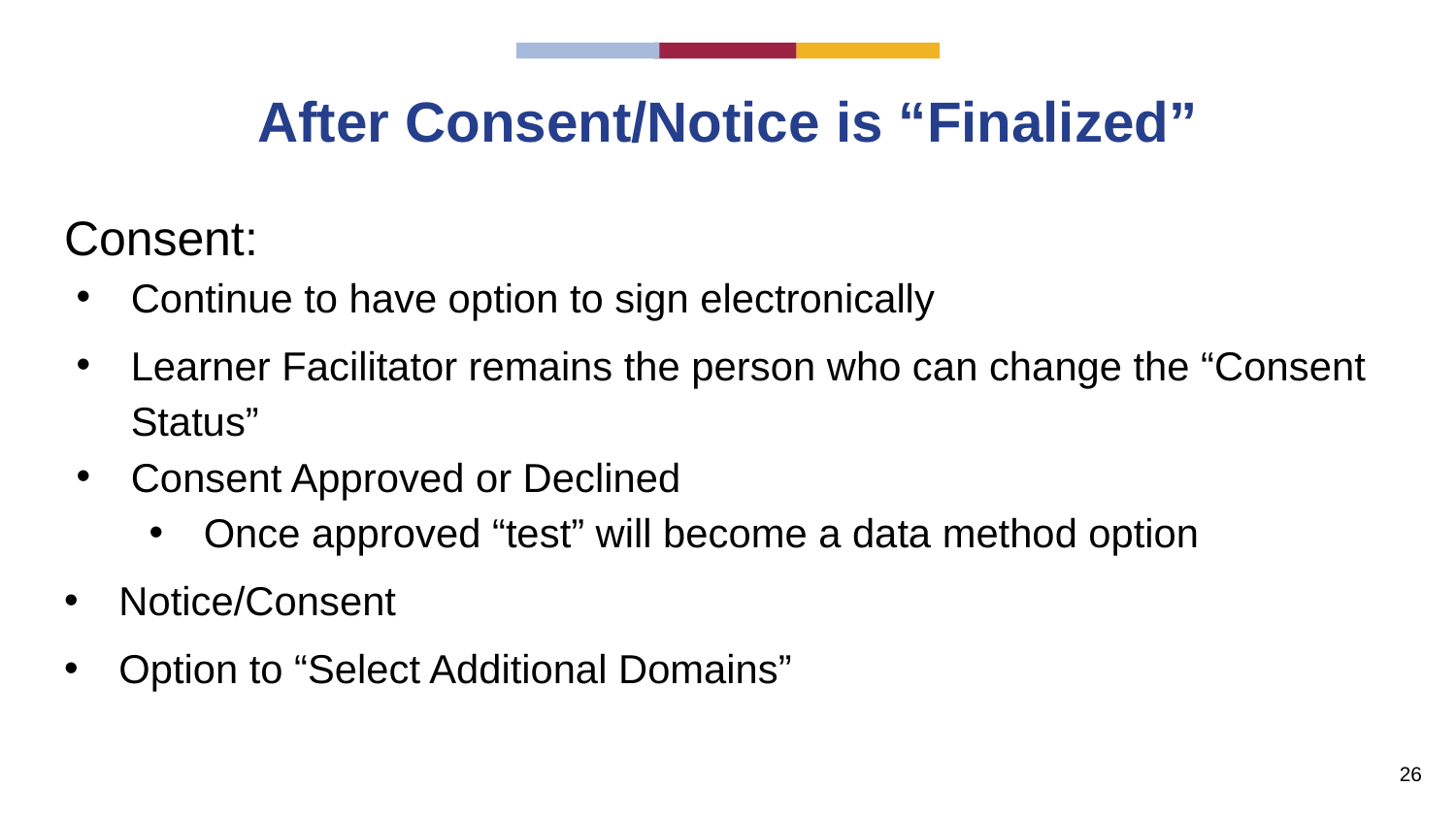

# After Consent/Notice is “Finalized”
Consent:
Continue to have option to sign electronically
Learner Facilitator remains the person who can change the “Consent Status”
Consent Approved or Declined
Once approved “test” will become a data method option
Notice/Consent
Option to “Select Additional Domains”

26